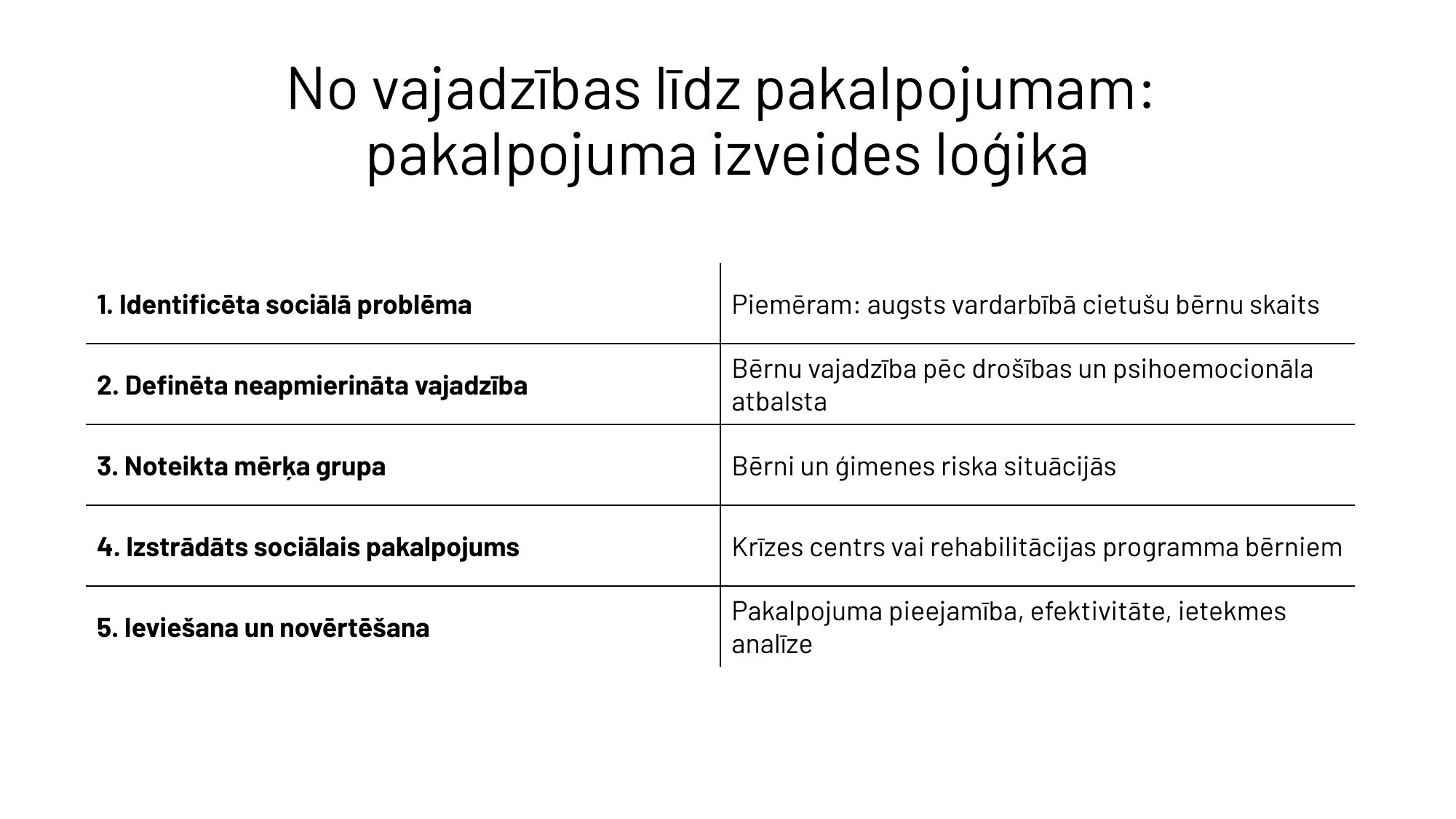

# No vajadzības līdz pakalpojumam: pakalpojuma izveides loģika
| 1. Identificēta sociālā problēma | Piemēram: augsts vardarbībā cietušu bērnu skaits |
| --- | --- |
| 2. Definēta neapmierināta vajadzība | Bērnu vajadzība pēc drošības un psihoemocionāla atbalsta |
| 3. Noteikta mērķa grupa | Bērni un ģimenes riska situācijās |
| 4. Izstrādāts sociālais pakalpojums | Krīzes centrs vai rehabilitācijas programma bērniem |
| 5. Ieviešana un novērtēšana | Pakalpojuma pieejamība, efektivitāte, ietekmes analīze |